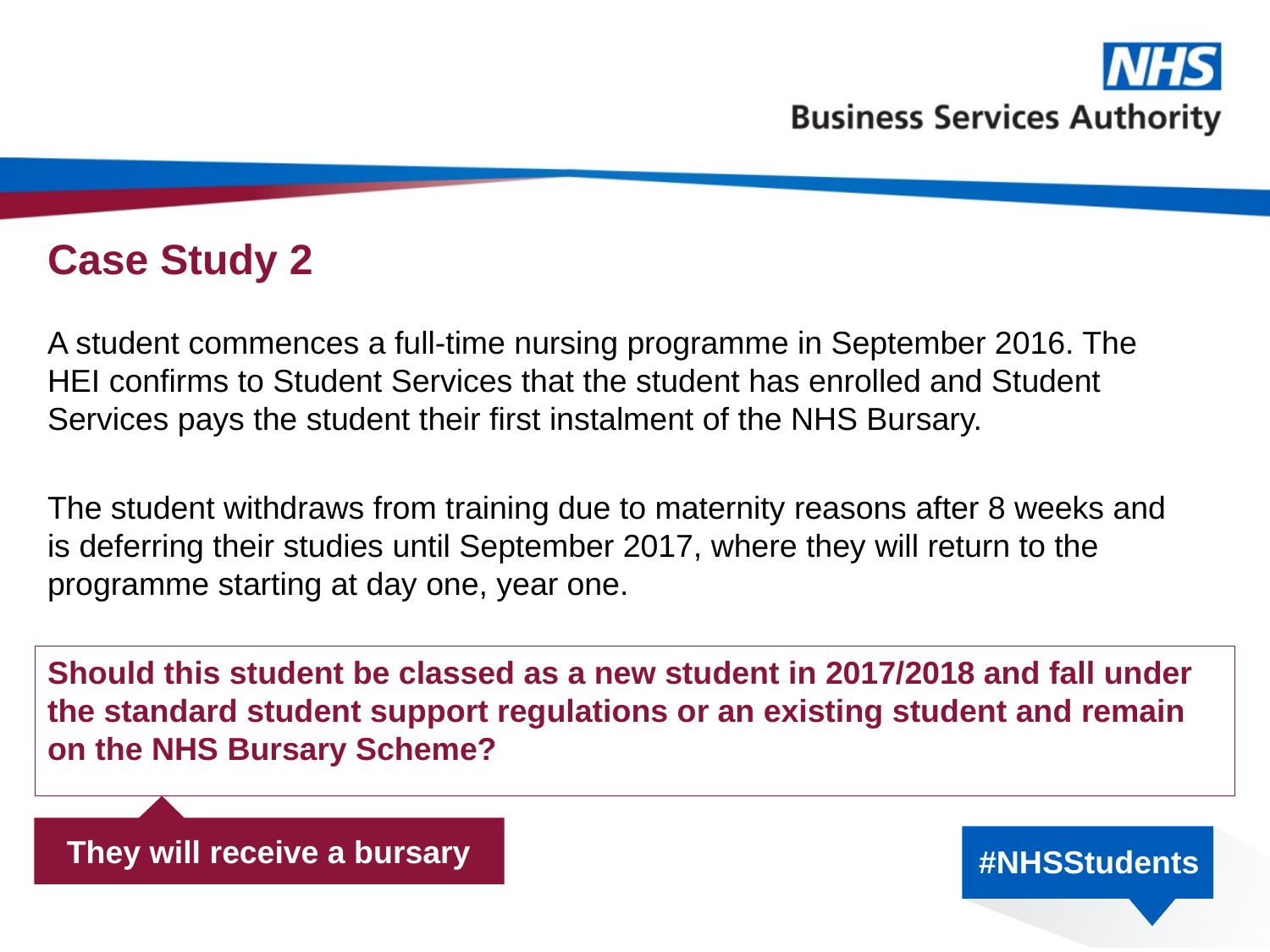

# Case Study 2
A student commences a full-time nursing programme in September 2016. The HEI confirms to Student Services that the student has enrolled and Student Services pays the student their first instalment of the NHS Bursary.

The student withdraws from training due to maternity reasons after 8 weeks and is deferring their studies until September 2017, where they will return to the programme starting at day one, year one.

Should this student be classed as a new student in 2017/2018 and fall under the standard student support regulations or an existing student and remain on the NHS Bursary Scheme?

They will receive a bursary